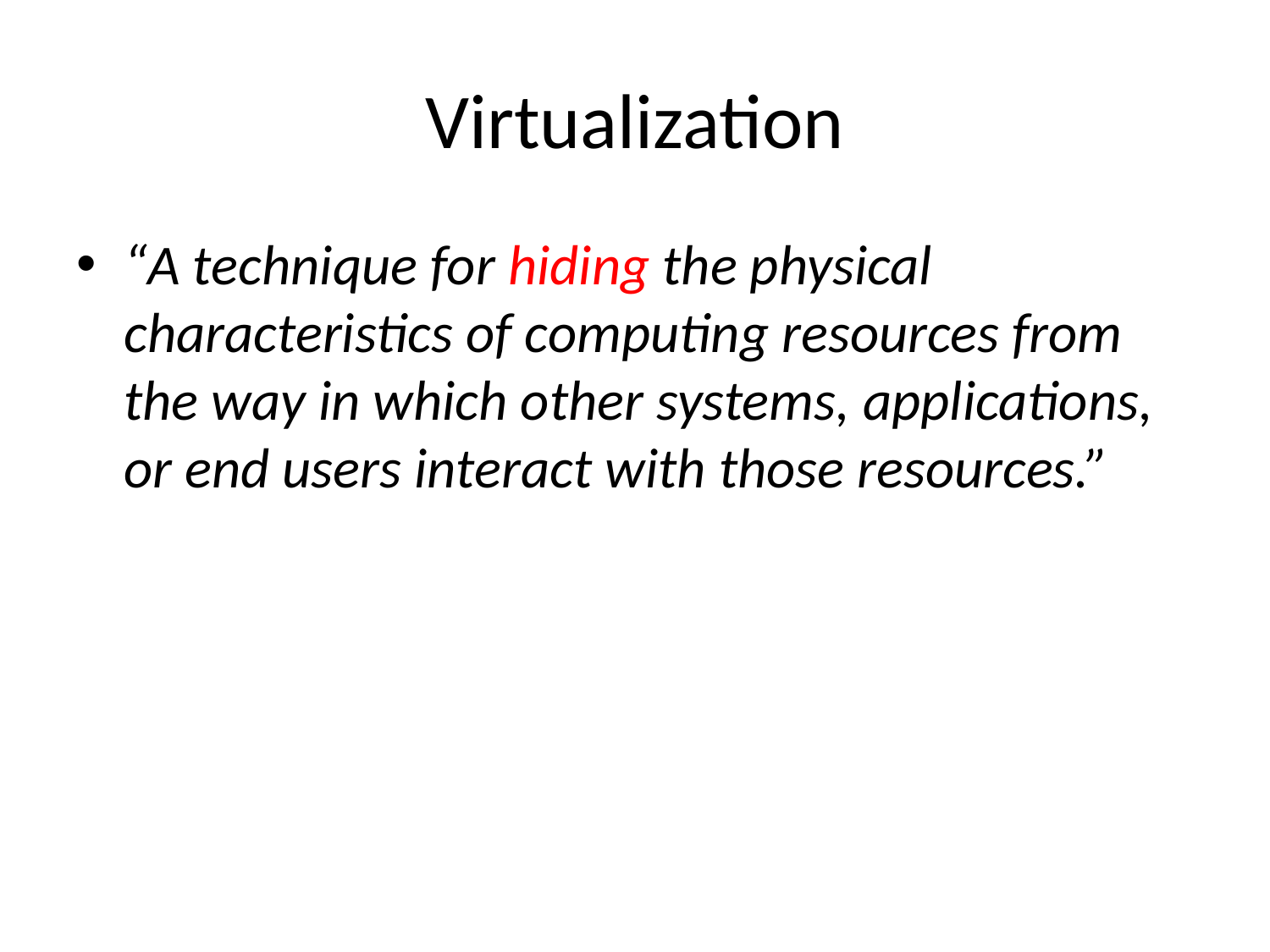

# Virtualization
“A technique for hiding the physical characteristics of computing resources from the way in which other systems, applications, or end users interact with those resources.”